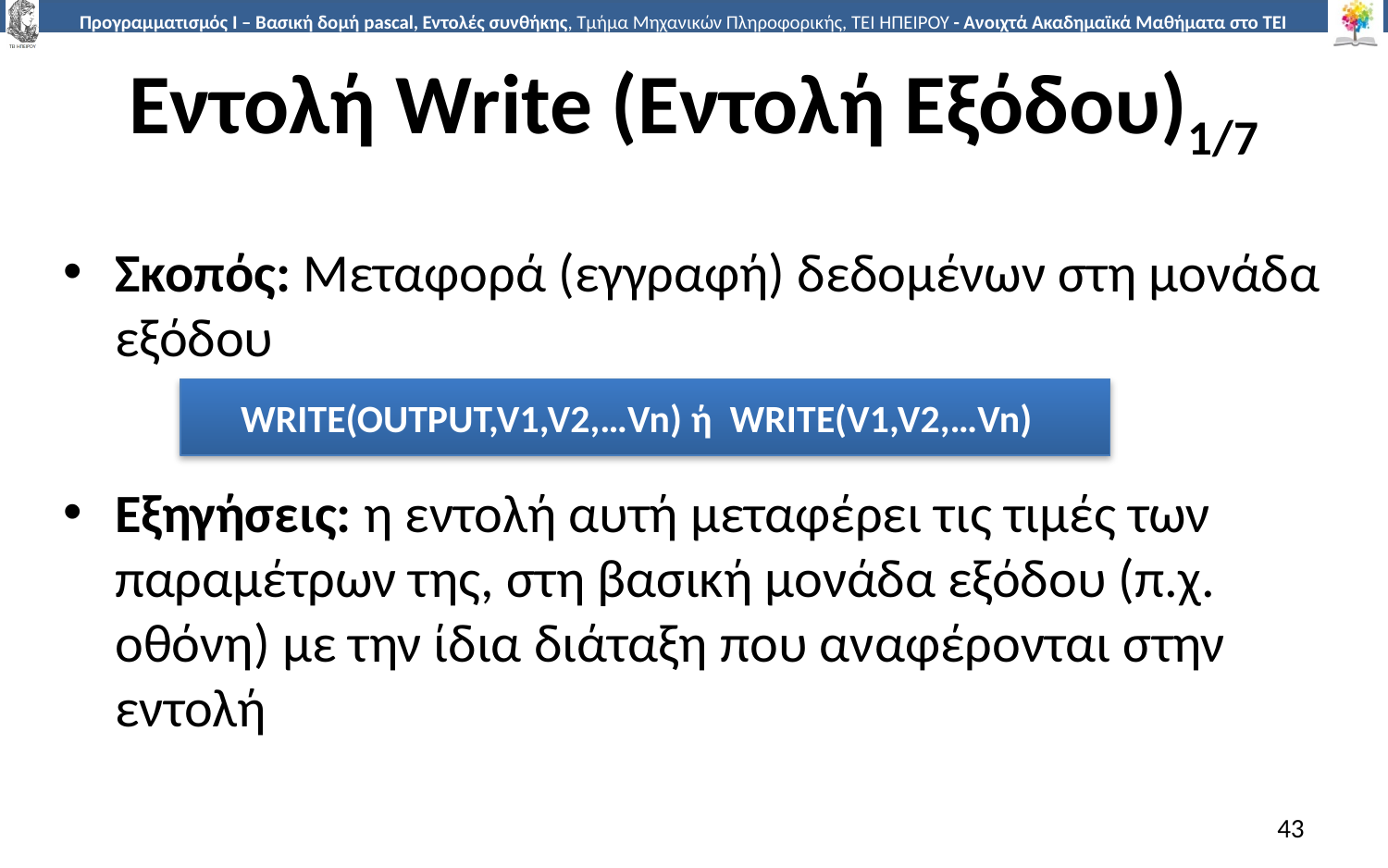

# Εντολή Write (Εντολή Εξόδου)1/7
Σκοπός: Μεταφορά (εγγραφή) δεδομένων στη μονάδα εξόδου

Εξηγήσεις: η εντολή αυτή μεταφέρει τις τιμές των παραμέτρων της, στη βασική μονάδα εξόδου (π.χ. οθόνη) με την ίδια διάταξη που αναφέρονται στην εντολή

WRITE(OUTPUT,V1,V2,…Vn) ή  WRITE(V1,V2,…Vn)
43